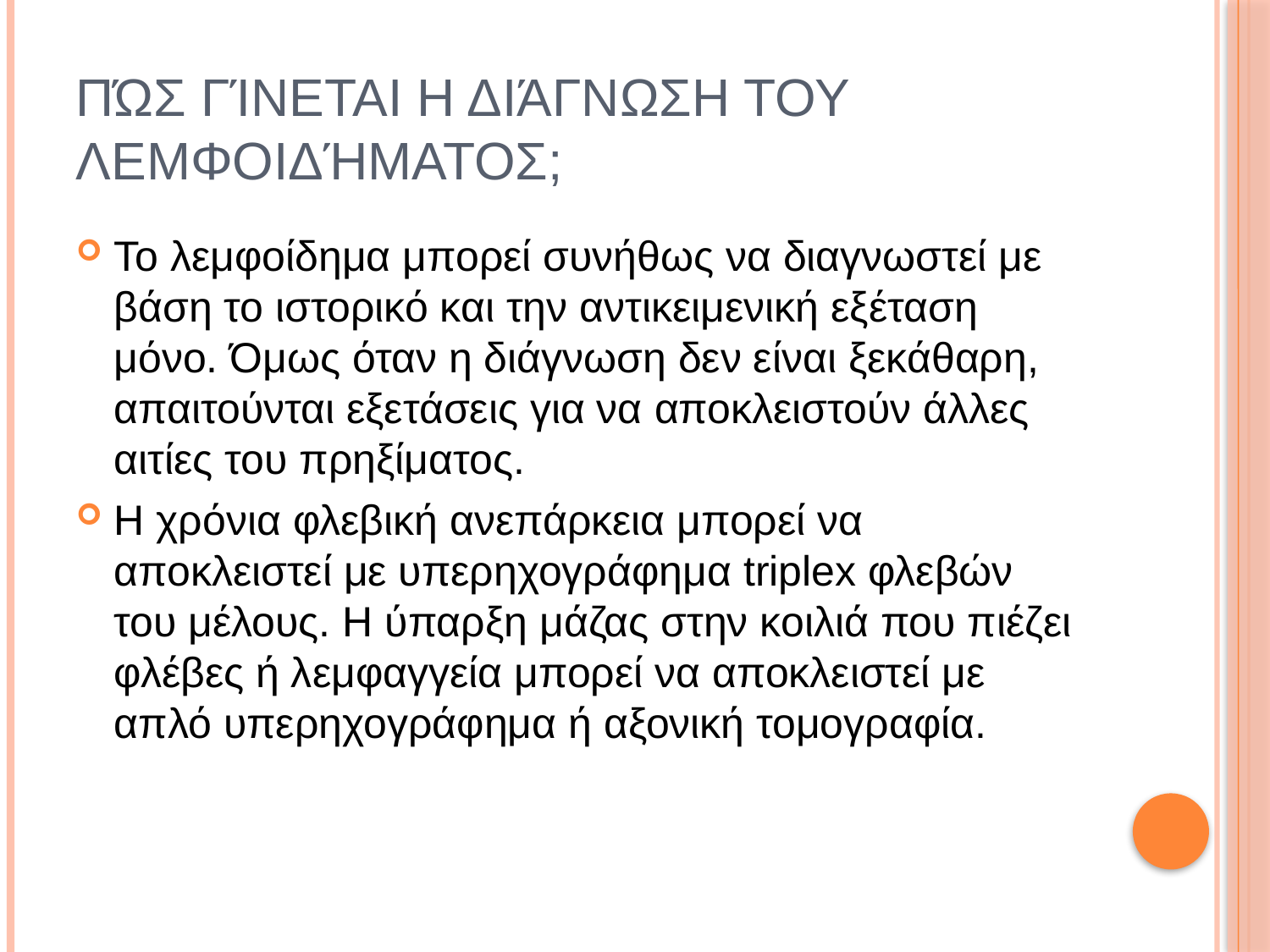

# Πώς γίνεται η διάγνωση του λεμφοιδήματος;
Το λεμφοίδημα μπορεί συνήθως να διαγνωστεί με βάση το ιστορικό και την αντικειμενική εξέταση μόνο. Όμως όταν η διάγνωση δεν είναι ξεκάθαρη, απαιτούνται εξετάσεις για να αποκλειστούν άλλες αιτίες του πρηξίματος.
Η χρόνια φλεβική ανεπάρκεια μπορεί να αποκλειστεί με υπερηχογράφημα triplex φλεβών του μέλους. Η ύπαρξη μάζας στην κοιλιά που πιέζει φλέβες ή λεμφαγγεία μπορεί να αποκλειστεί με απλό υπερηχογράφημα ή αξονική τομογραφία.